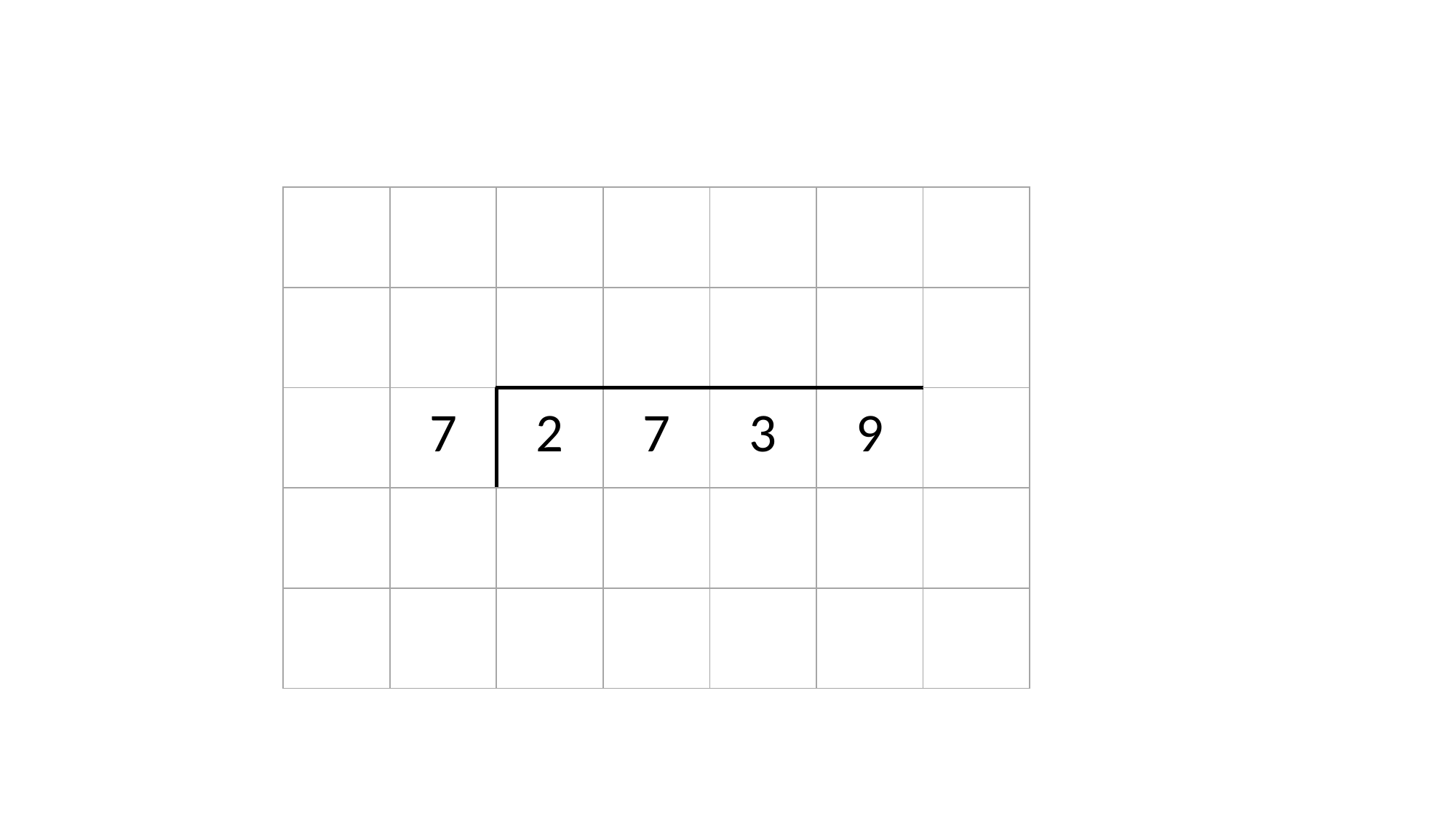

|  |  |  |  |  |  |  |
| --- | --- | --- | --- | --- | --- | --- |
|  |  |  |  |  |  |  |
|  | 7 | 2 | 7 | 3 | 9 |  |
|  |  |  |  |  |  |  |
|  |  |  |  |  |  |  |